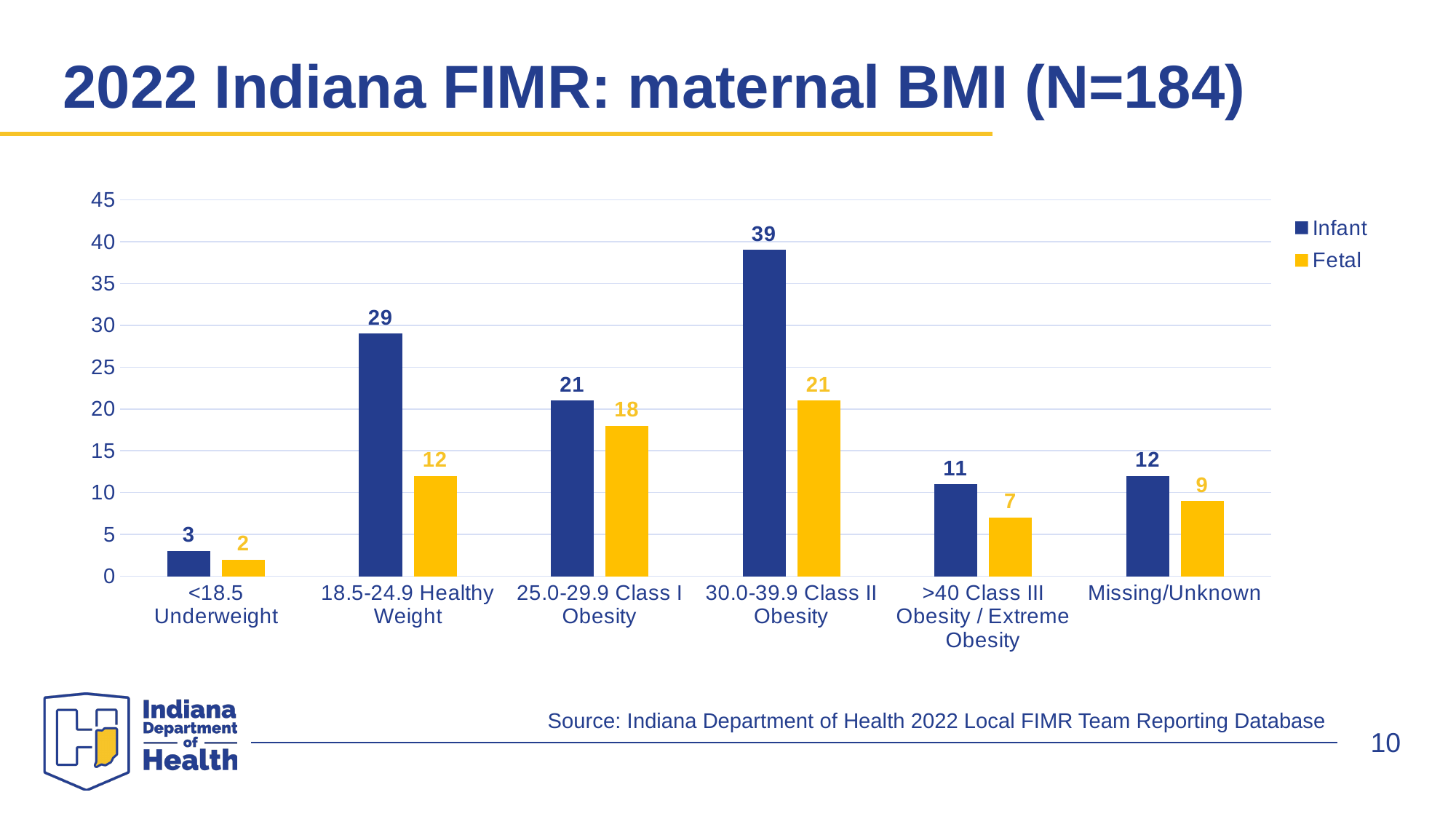

# 2022 Indiana FIMR: maternal BMI (N=184)

### Chart

| Category |  |  |
|---|---|---|
| <18.5 Underweight | 3.0 | 2.0 |
| 18.5-24.9 Healthy Weight | 29.0 | 12.0 |
| 25.0-29.9 Class I Obesity | 21.0 | 18.0 |
| 30.0-39.9 Class II Obesity | 39.0 | 21.0 |
| >40 Class III Obesity / Extreme Obesity | 11.0 | 7.0 |
| Missing/Unknown | 12.0 | 9.0 |
Source: Indiana Department of Health 2022 Local FIMR Team Reporting Database
10